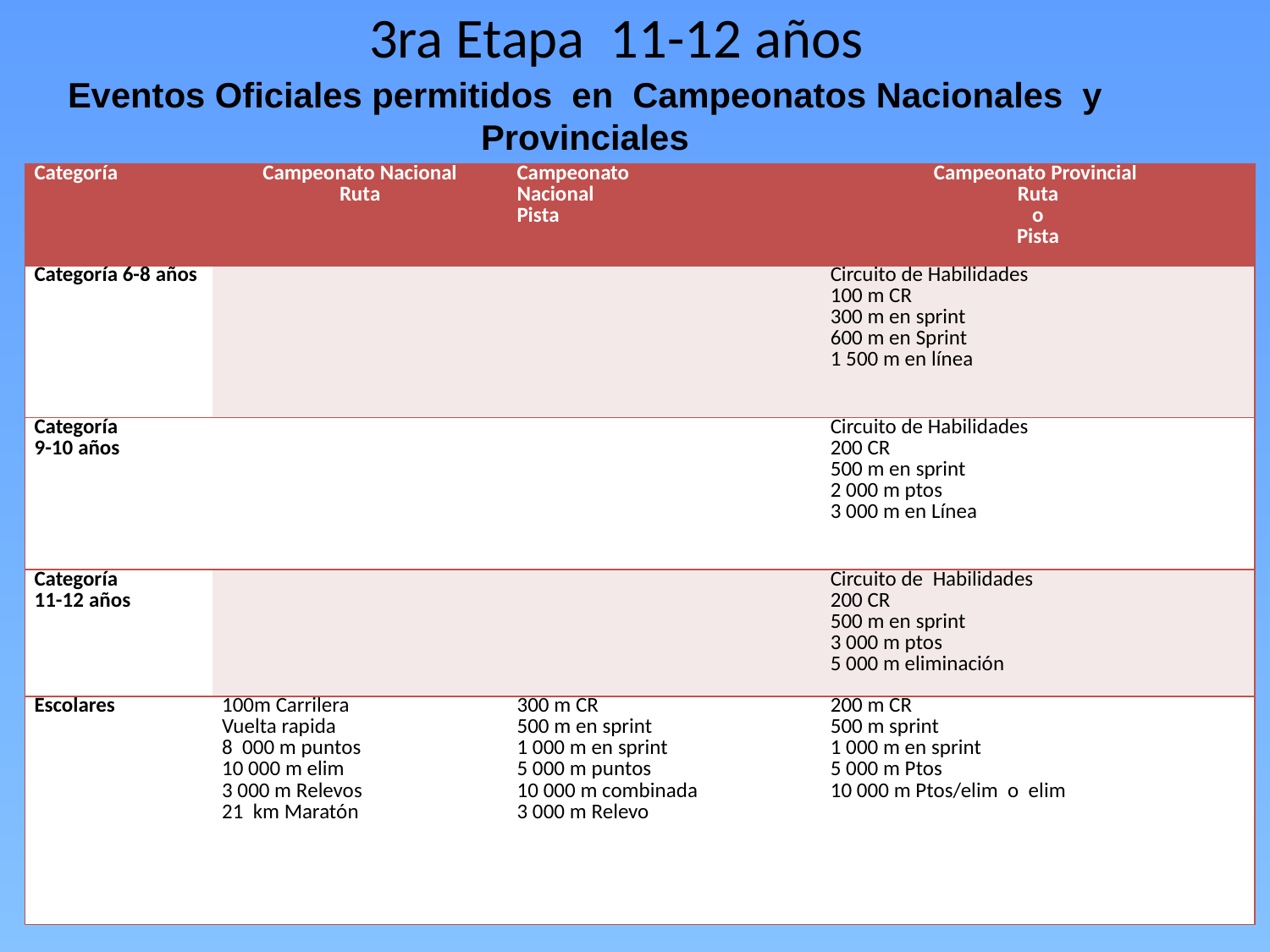

# 3ra Etapa  11-12 años
Eventos Oficiales permitidos  en  Campeonatos Nacionales  y  Provinciales
| Categoría | Campeonato Nacional Ruta | Campeonato Nacional Pista | Campeonato Provincial Ruta o Pista |
| --- | --- | --- | --- |
| Categoría 6-8 años |  |  | Circuito de Habilidades 100 m CR 300 m en sprint 600 m en Sprint 1 500 m en línea |
| Categoría 9-10 años |  |  | Circuito de Habilidades 200 CR 500 m en sprint 2 000 m ptos 3 000 m en Línea |
| Categoría 11-12 años |  |  | Circuito de Habilidades 200 CR 500 m en sprint 3 000 m ptos 5 000 m eliminación |
| Escolares | 100m Carrilera Vuelta rapida 8 000 m puntos 10 000 m elim 3 000 m Relevos 21 km Maratón | 300 m CR 500 m en sprint 1 000 m en sprint 5 000 m puntos 10 000 m combinada 3 000 m Relevo | 200 m CR 500 m sprint 1 000 m en sprint 5 000 m Ptos 10 000 m Ptos/elim o elim |